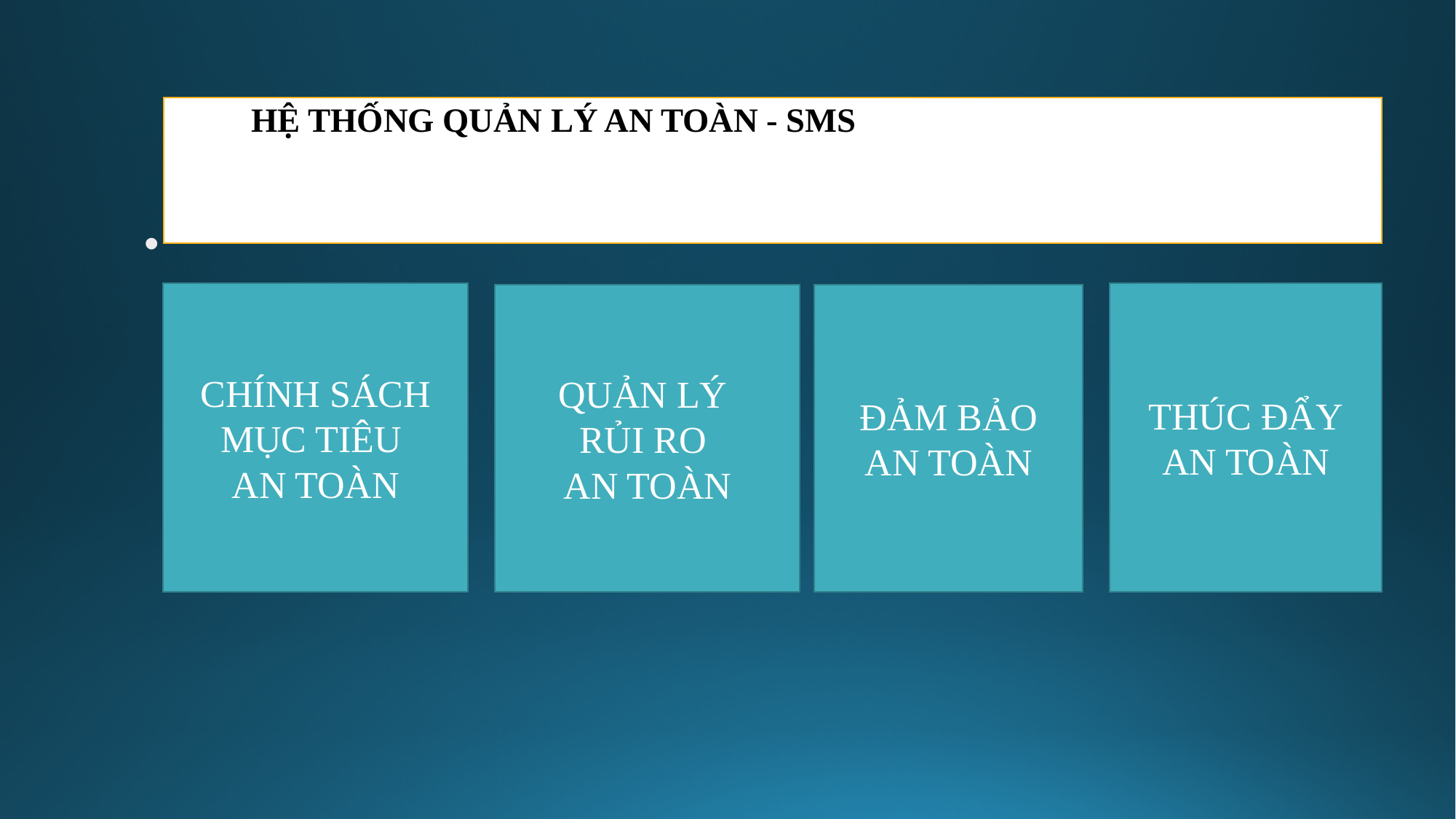

# HỆ THỐNG QUẢN LÝ AN TOÀN - SMS

CHÍNH SÁCH
MỤC TIÊU
AN TOÀN
THÚC ĐẨY
AN TOÀN
QUẢN LÝ
RỦI RO
AN TOÀN
QUẢN LÝ
RỦI RO
AN TOÀN
ĐẢM BẢO
AN TOÀN